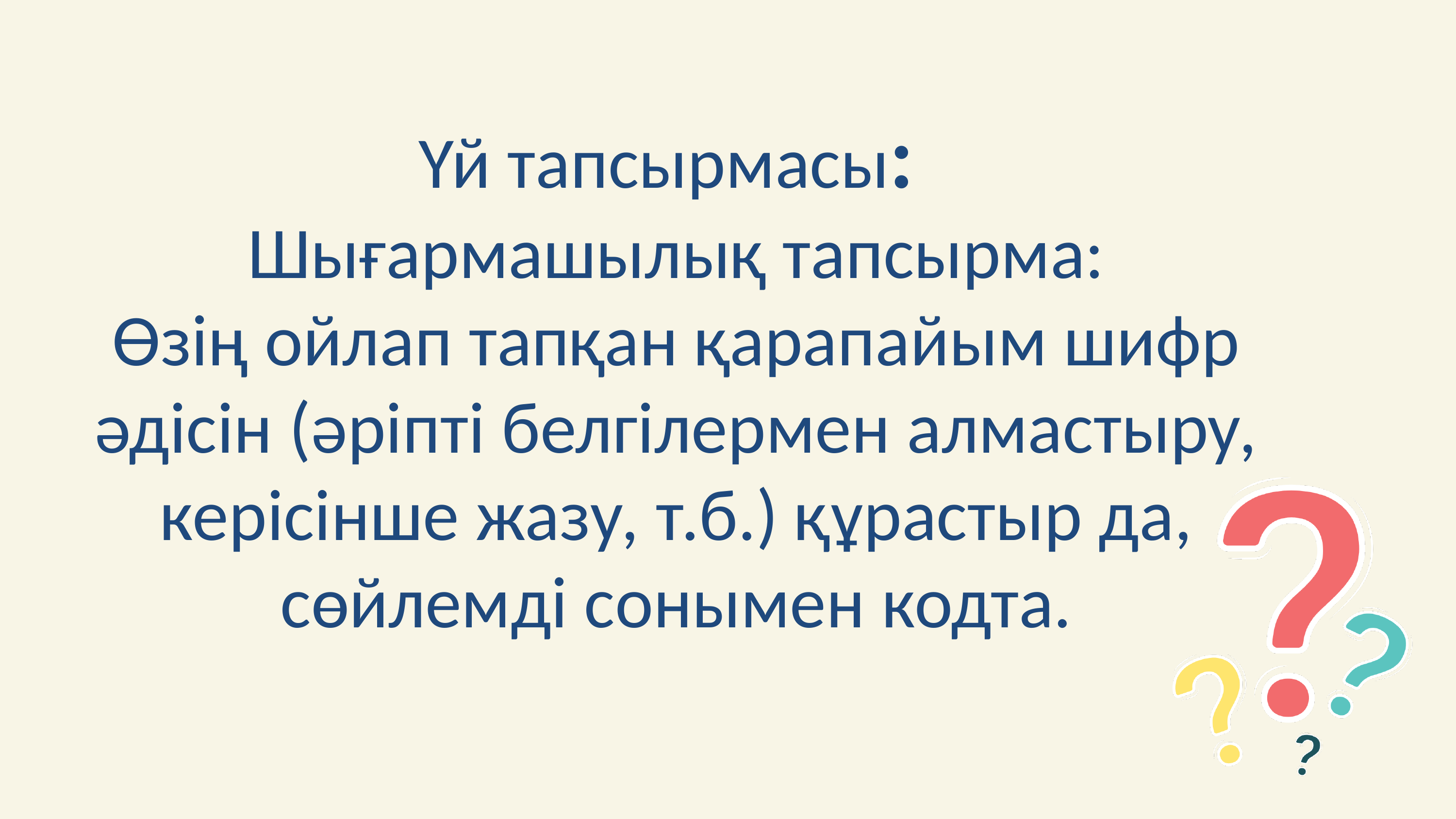

Үй тапсырмасы:
Шығармашылық тапсырма:
Өзің ойлап тапқан қарапайым шифр әдісін (әріпті белгілермен алмастыру, керісінше жазу, т.б.) құрастыр да, сөйлемді сонымен кодта.